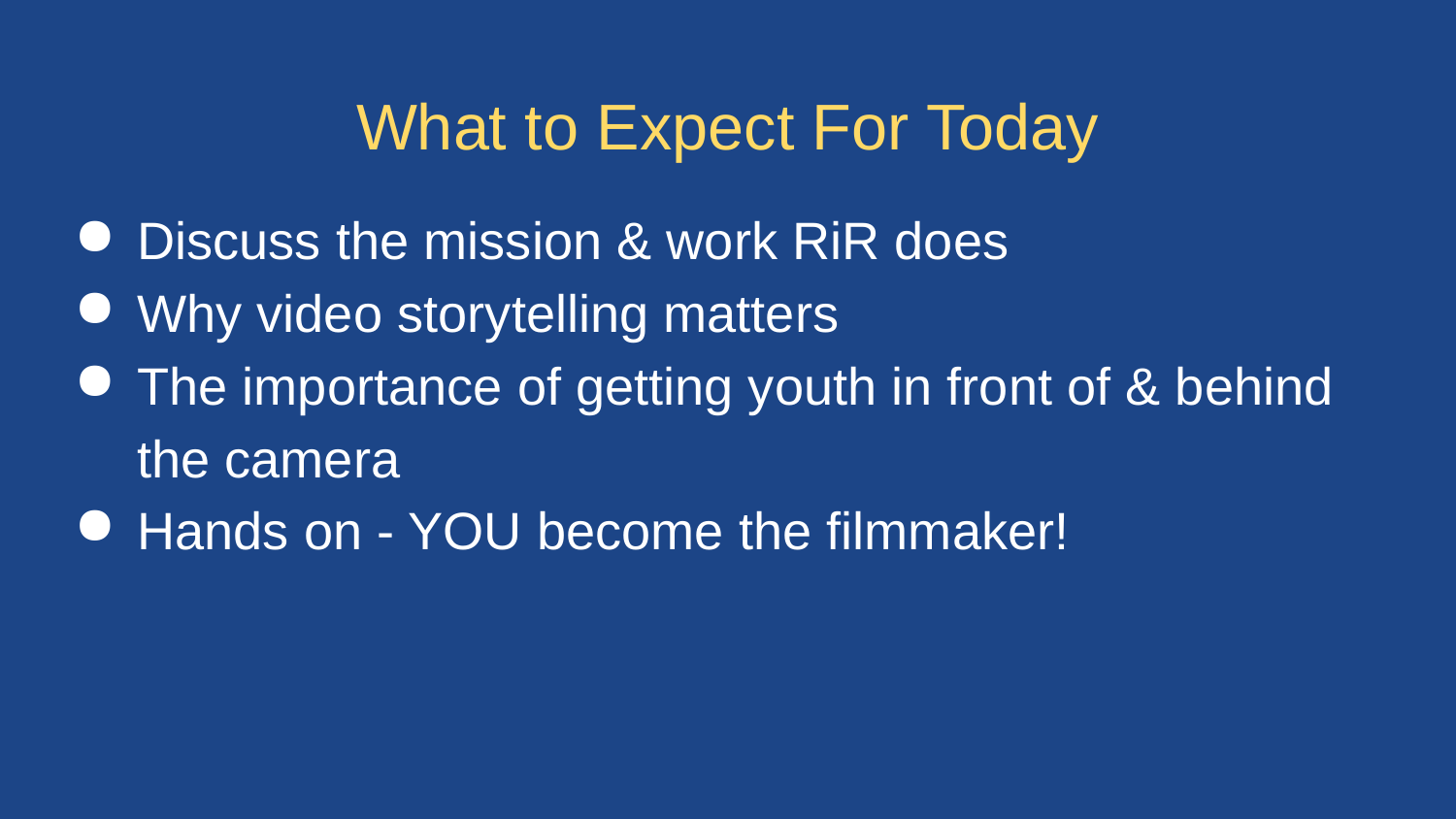

# What to Expect For Today
Discuss the mission & work RiR does
Why video storytelling matters
The importance of getting youth in front of & behind the camera
Hands on - YOU become the filmmaker!